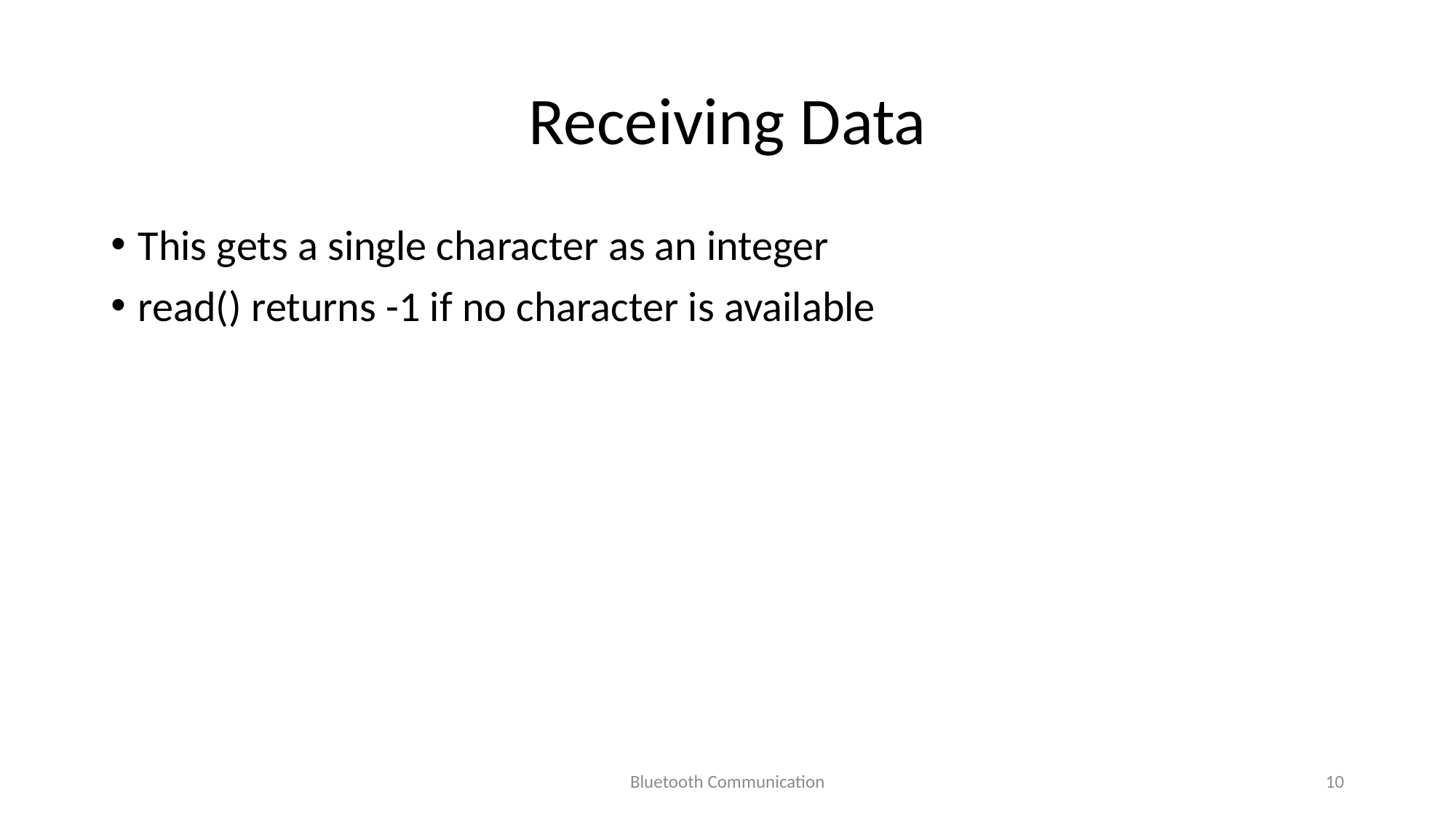

# Receiving Data
This gets a single character as an integer
read() returns -1 if no character is available
Bluetooth Communication
10